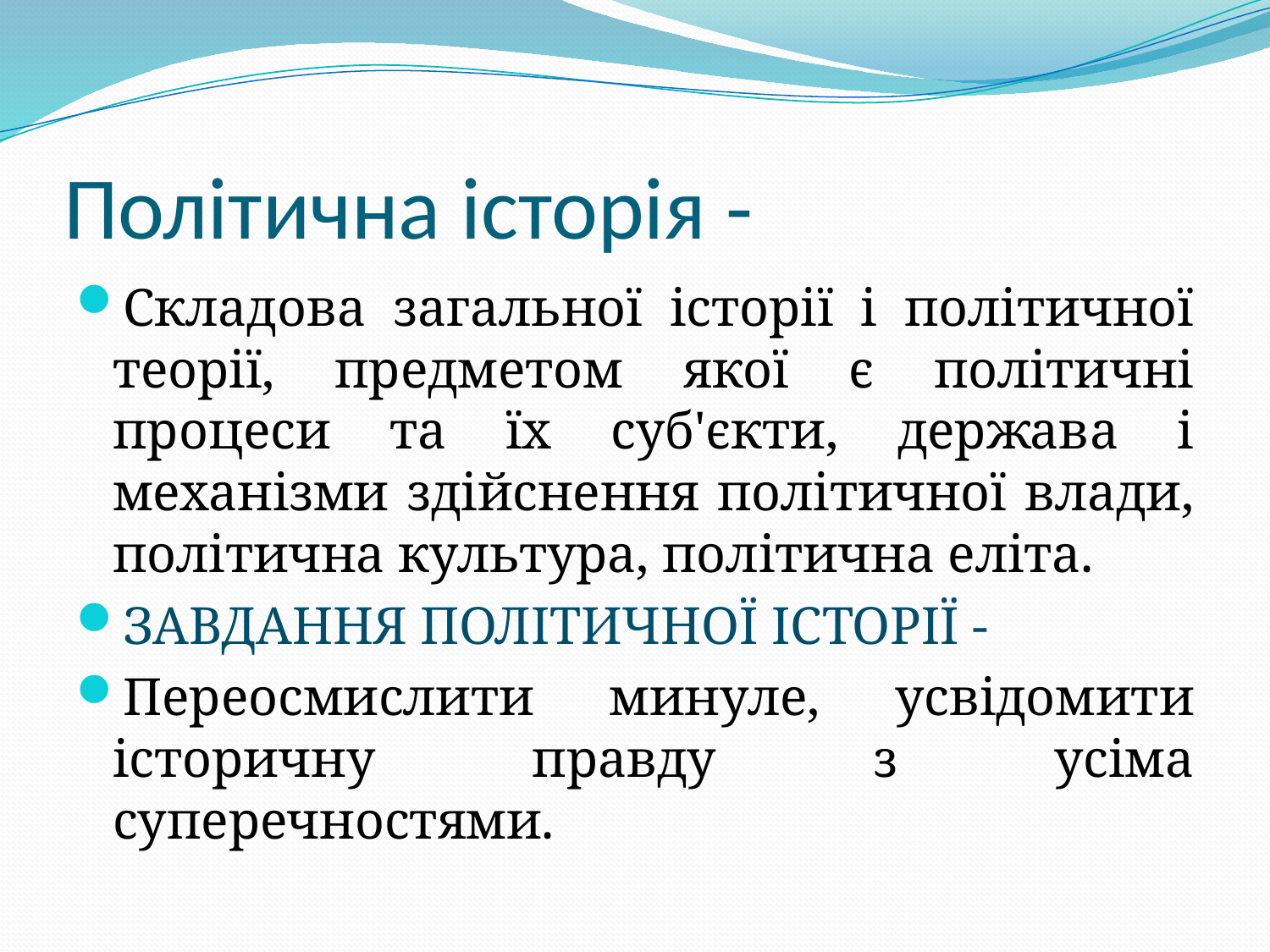

# Політична історія -
Складова загальної історії і політичної теорії, предметом якої є політичні процеси та їх суб'єкти, держава і механізми здійснення політичної влади, політична культура, політична еліта.
ЗАВДАННЯ ПОЛІТИЧНОЇ ІСТОРІЇ -
Переосмислити минуле, усвідомити історичну правду з усіма суперечностями.